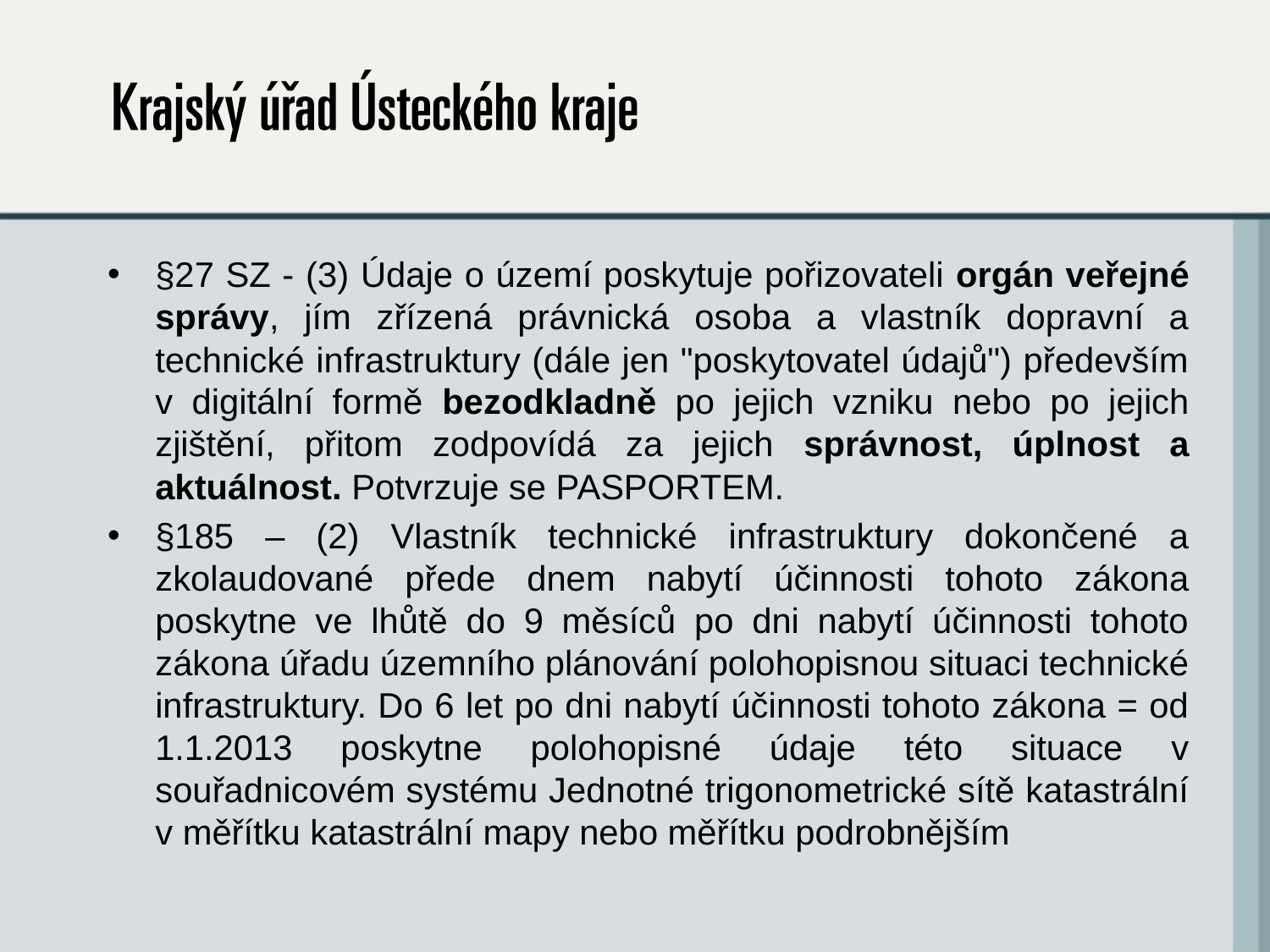

§27 SZ - (3) Údaje o území poskytuje pořizovateli orgán veřejné správy, jím zřízená právnická osoba a vlastník dopravní a technické infrastruktury (dále jen "poskytovatel údajů") především v digitální formě bezodkladně po jejich vzniku nebo po jejich zjištění, přitom zodpovídá za jejich správnost, úplnost a aktuálnost. Potvrzuje se PASPORTEM.
§185 – (2) Vlastník technické infrastruktury dokončené a zkolaudované přede dnem nabytí účinnosti tohoto zákona poskytne ve lhůtě do 9 měsíců po dni nabytí účinnosti tohoto zákona úřadu územního plánování polohopisnou situaci technické infrastruktury. Do 6 let po dni nabytí účinnosti tohoto zákona = od 1.1.2013 poskytne polohopisné údaje této situace v souřadnicovém systému Jednotné trigonometrické sítě katastrální v měřítku katastrální mapy nebo měřítku podrobnějším